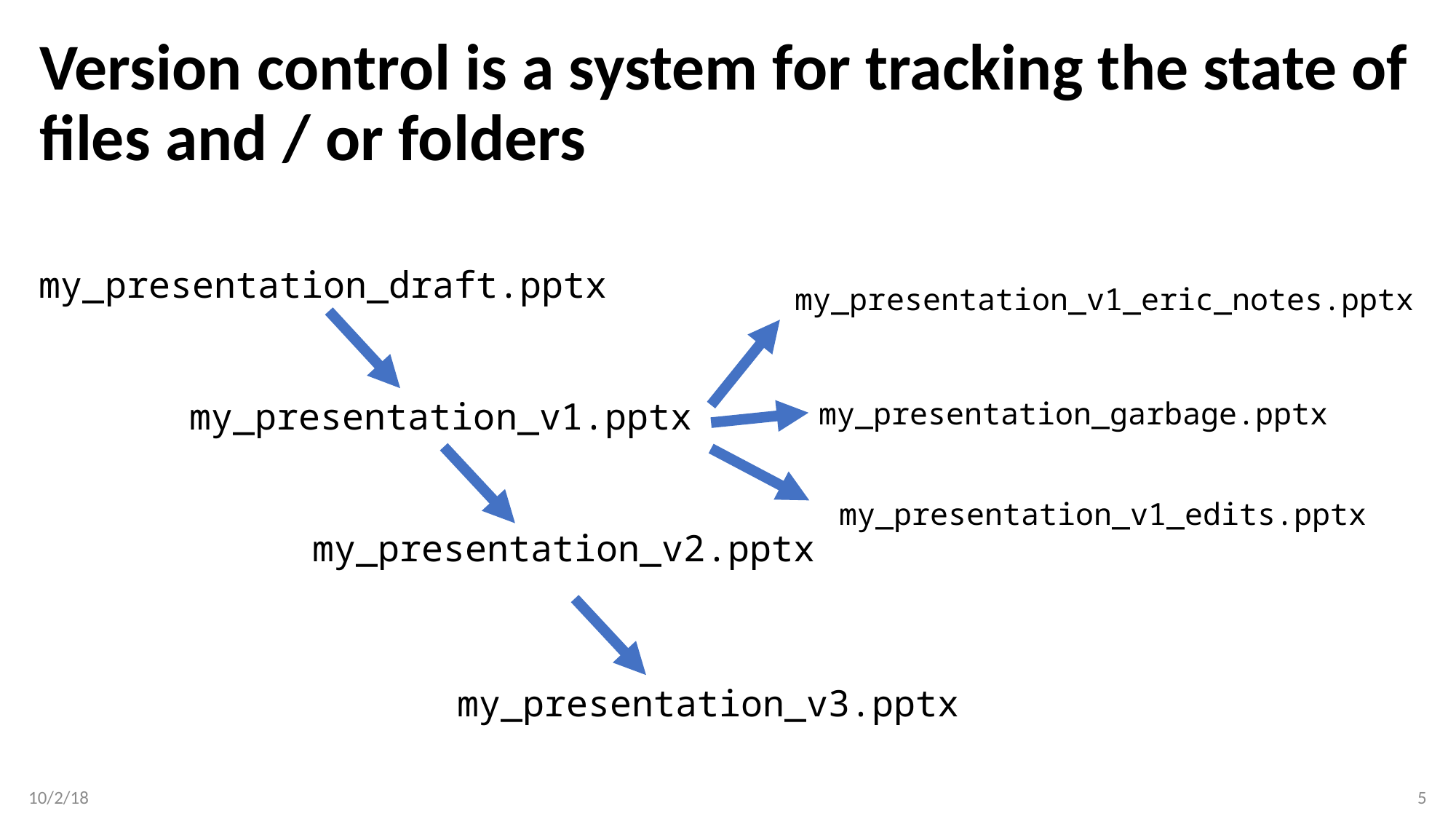

# Version control is a system for tracking the state of files and / or folders
my_presentation_draft.pptx
my_presentation_v1_eric_notes.pptx
my_presentation_v1.pptx
my_presentation_garbage.pptx
my_presentation_v1_edits.pptx
my_presentation_v2.pptx
my_presentation_v3.pptx
10/2/18
5